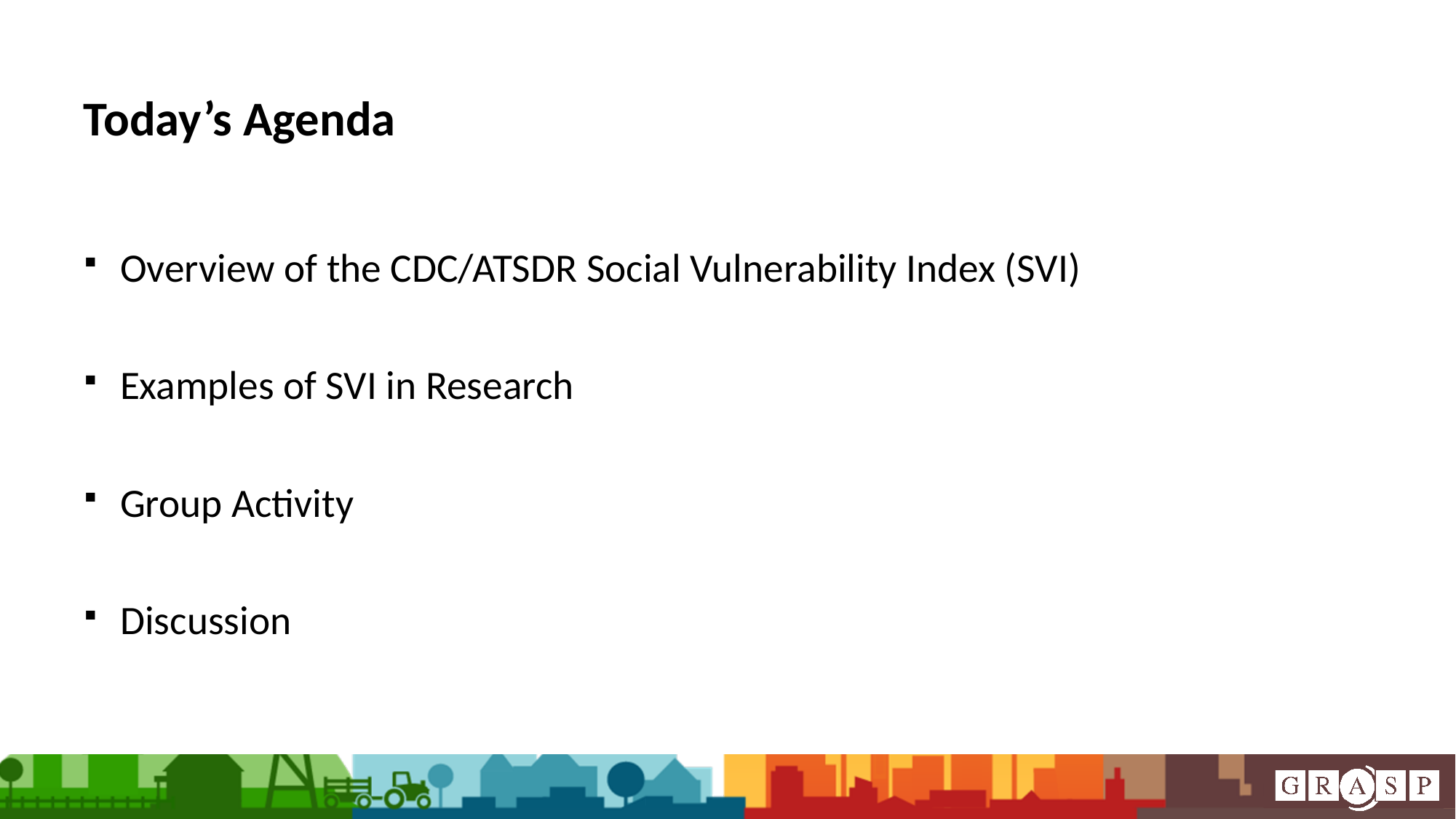

# Today’s Agenda
Overview of the CDC/ATSDR Social Vulnerability Index (SVI)

Examples of SVI in Research

Group Activity

Discussion